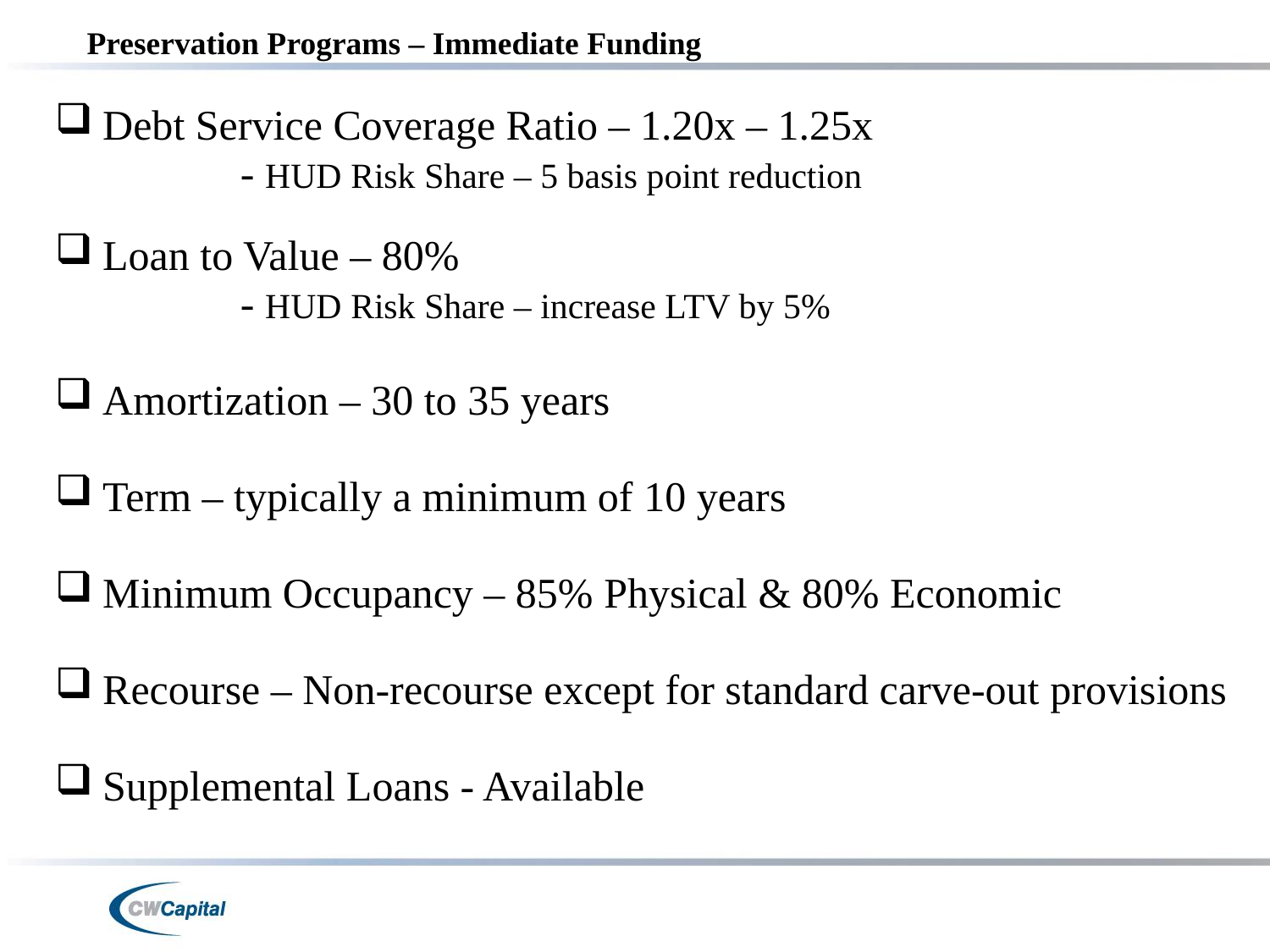

# Preservation Programs – Immediate Funding
Debt Service Coverage Ratio – 1.20x – 1.25x
		 - HUD Risk Share – 5 basis point reduction
Loan to Value – 80%
		 - HUD Risk Share – increase LTV by 5%

Amortization – 30 to 35 years

Term – typically a minimum of 10 years

Minimum Occupancy – 85% Physical & 80% Economic

Recourse – Non-recourse except for standard carve-out provisions

Supplemental Loans - Available